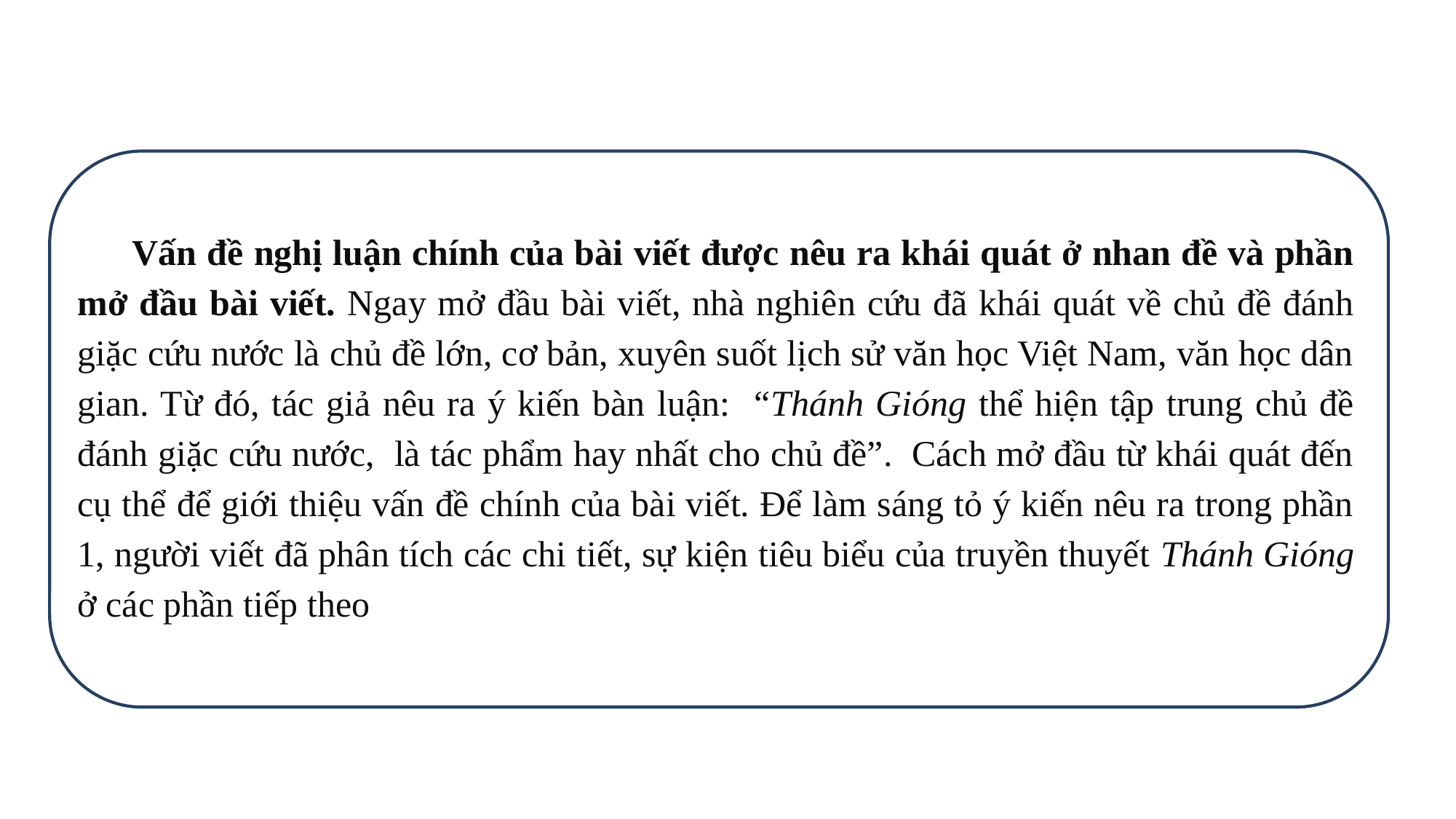

Vấn đề nghị luận chính của bài viết được nêu ra khái quát ở nhan đề và phần mở đầu bài viết. Ngay mở đầu bài viết, nhà nghiên cứu đã khái quát về chủ đề đánh giặc cứu nước là chủ đề lớn, cơ bản, xuyên suốt lịch sử văn học Việt Nam, văn học dân gian. Từ đó, tác giả nêu ra ý kiến bàn luận:  “Thánh Gióng thể hiện tập trung chủ đề đánh giặc cứu nước,  là tác phẩm hay nhất cho chủ đề”.  Cách mở đầu từ khái quát đến cụ thể để giới thiệu vấn đề chính của bài viết. Để làm sáng tỏ ý kiến nêu ra trong phần 1, người viết đã phân tích các chi tiết, sự kiện tiêu biểu của truyền thuyết Thánh Gióng ở các phần tiếp theo